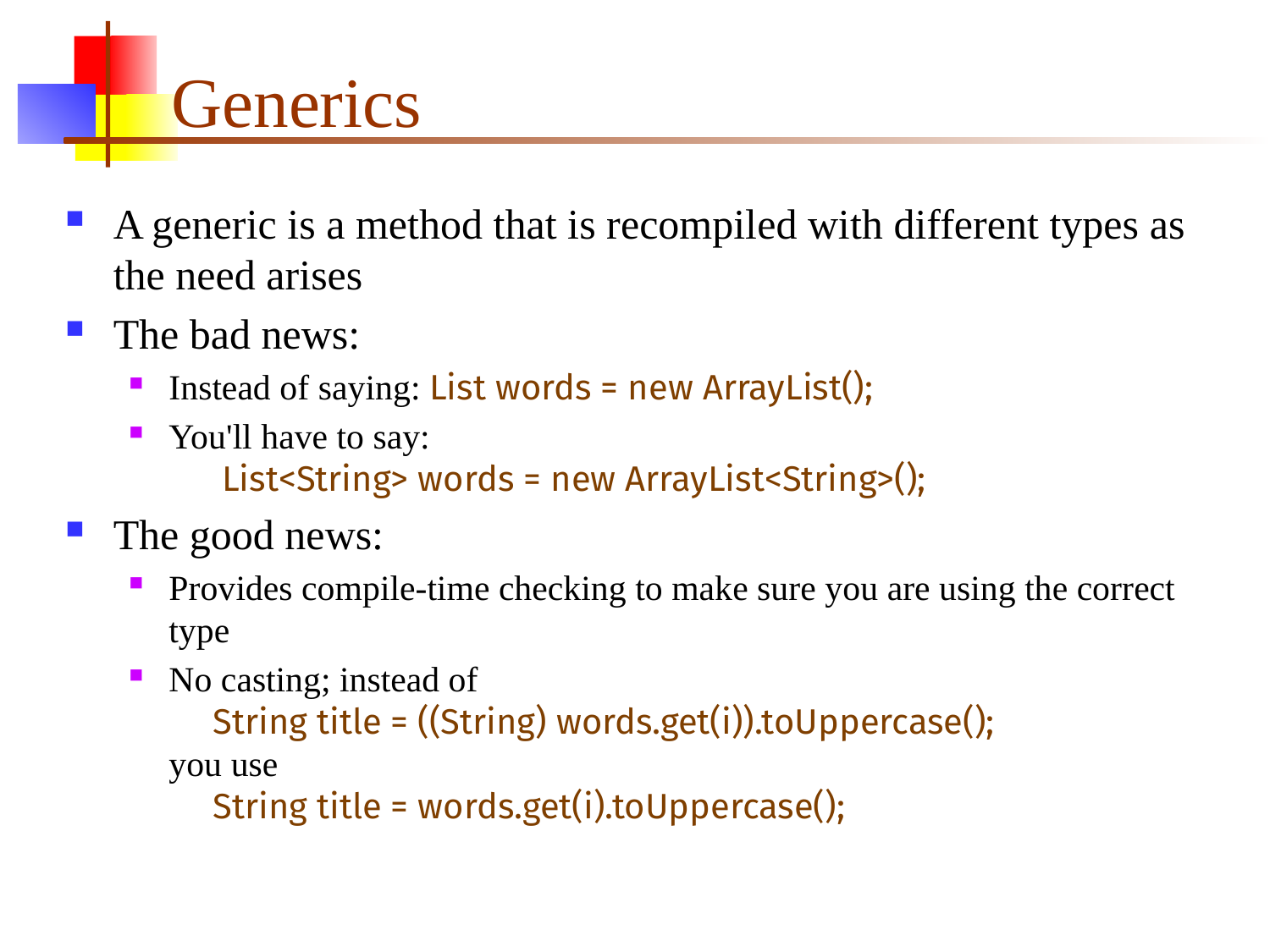

# Generics
A generic is a method that is recompiled with different types as the need arises
The bad news:
Instead of saying: List words = new ArrayList();
You'll have to say:
      List<String> words = new ArrayList<String>();
The good news:
Provides compile-time checking to make sure you are using the correct type
No casting; instead of
     String title = ((String) words.get(i)).toUppercase();
you use
     String title = words.get(i).toUppercase();